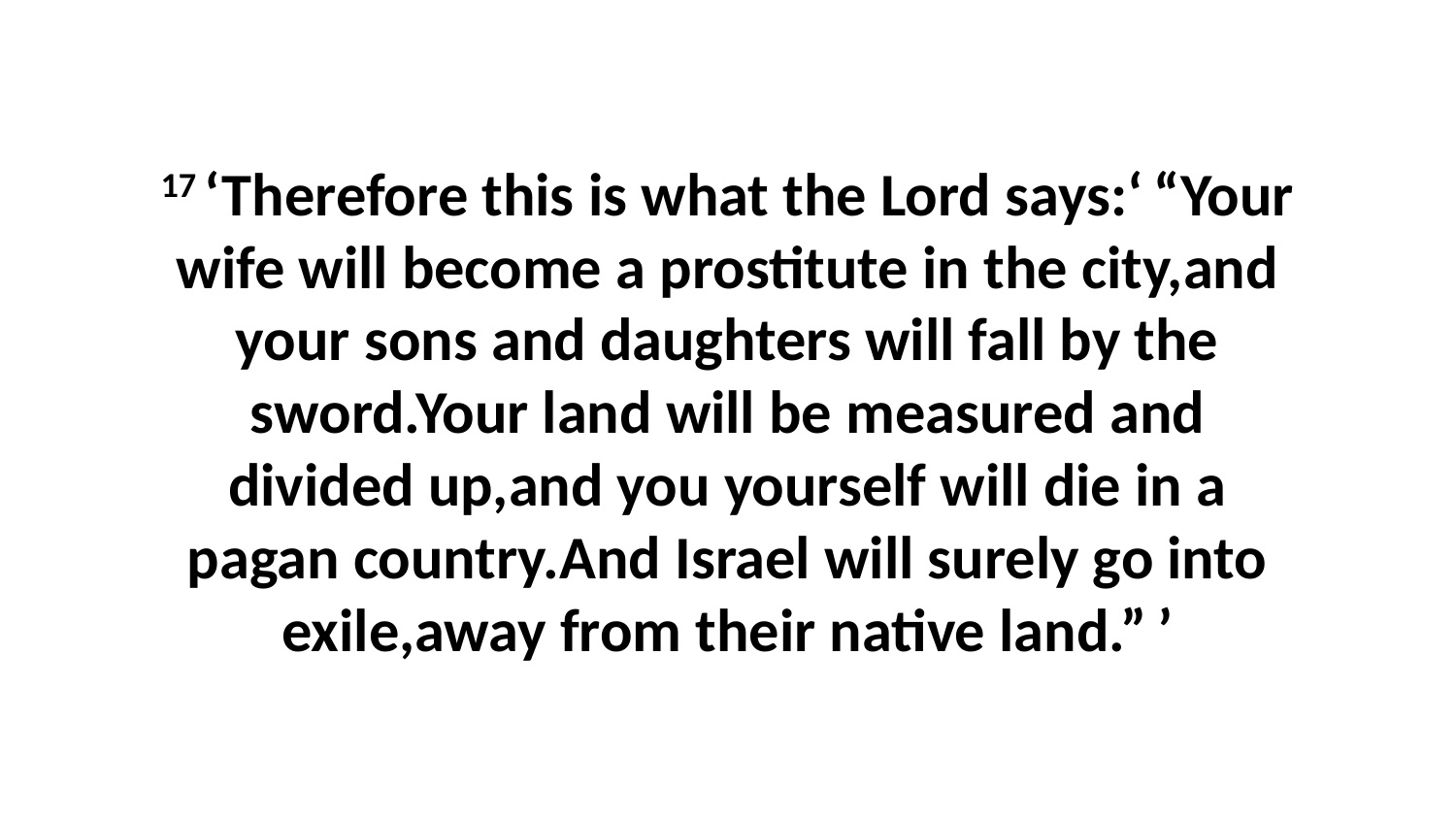

17 ‘Therefore this is what the Lord says:‘ “Your wife will become a prostitute in the city,and your sons and daughters will fall by the sword.Your land will be measured and divided up,and you yourself will die in a pagan country.And Israel will surely go into exile,away from their native land.” ’